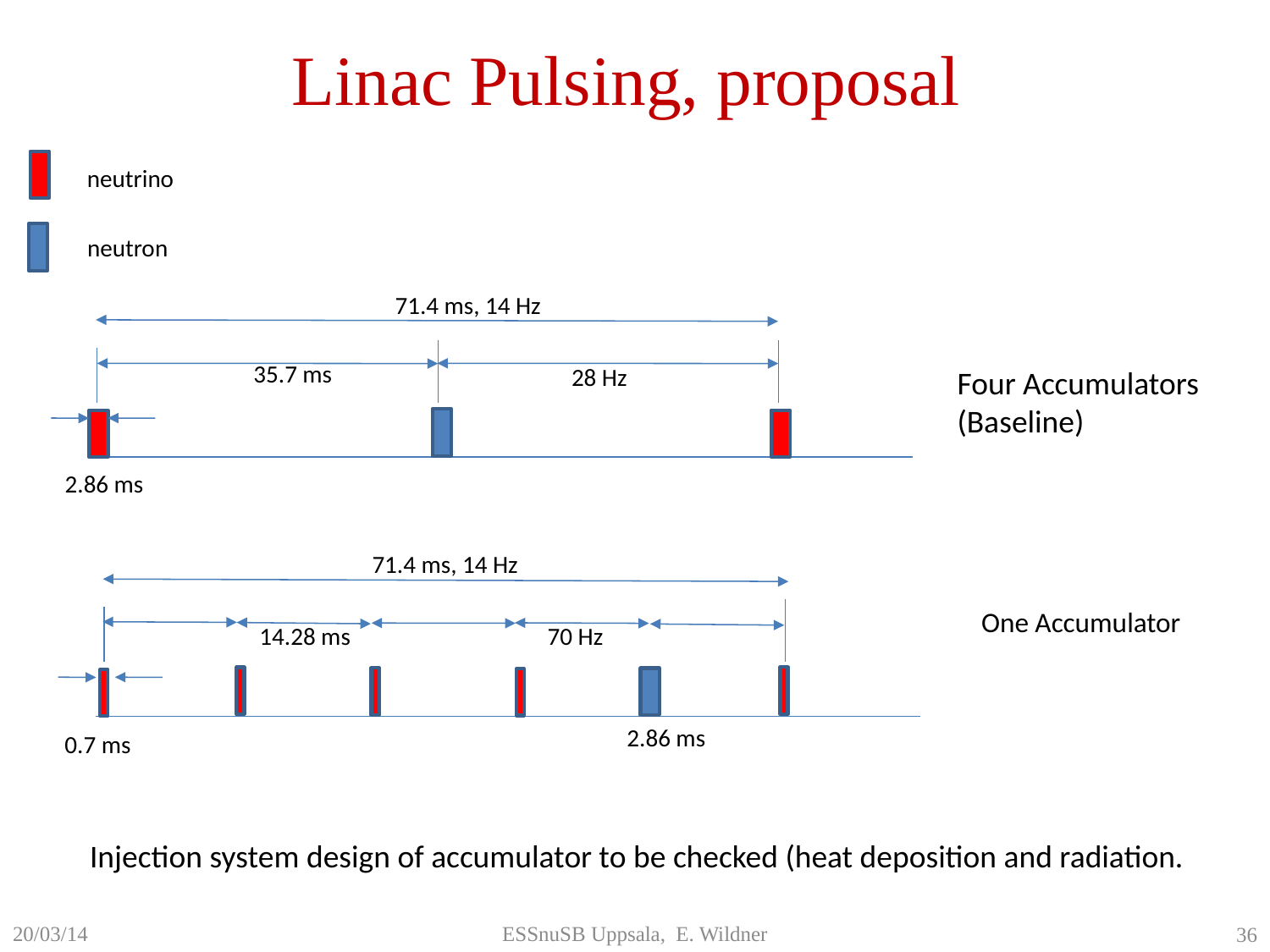

# Linac Pulsing, proposal

neutrino

neutron
71.4 ms, 14 Hz
35.7 ms
28 Hz
Four Accumulators
(Baseline)

2.86 ms
71.4 ms, 14 Hz
One Accumulator
70 Hz
14.28 ms

2.86 ms
0.7 ms
Injection system design of accumulator to be checked (heat deposition and radiation.
20/03/14
ESSnuSB Uppsala,  E. Wildner
36